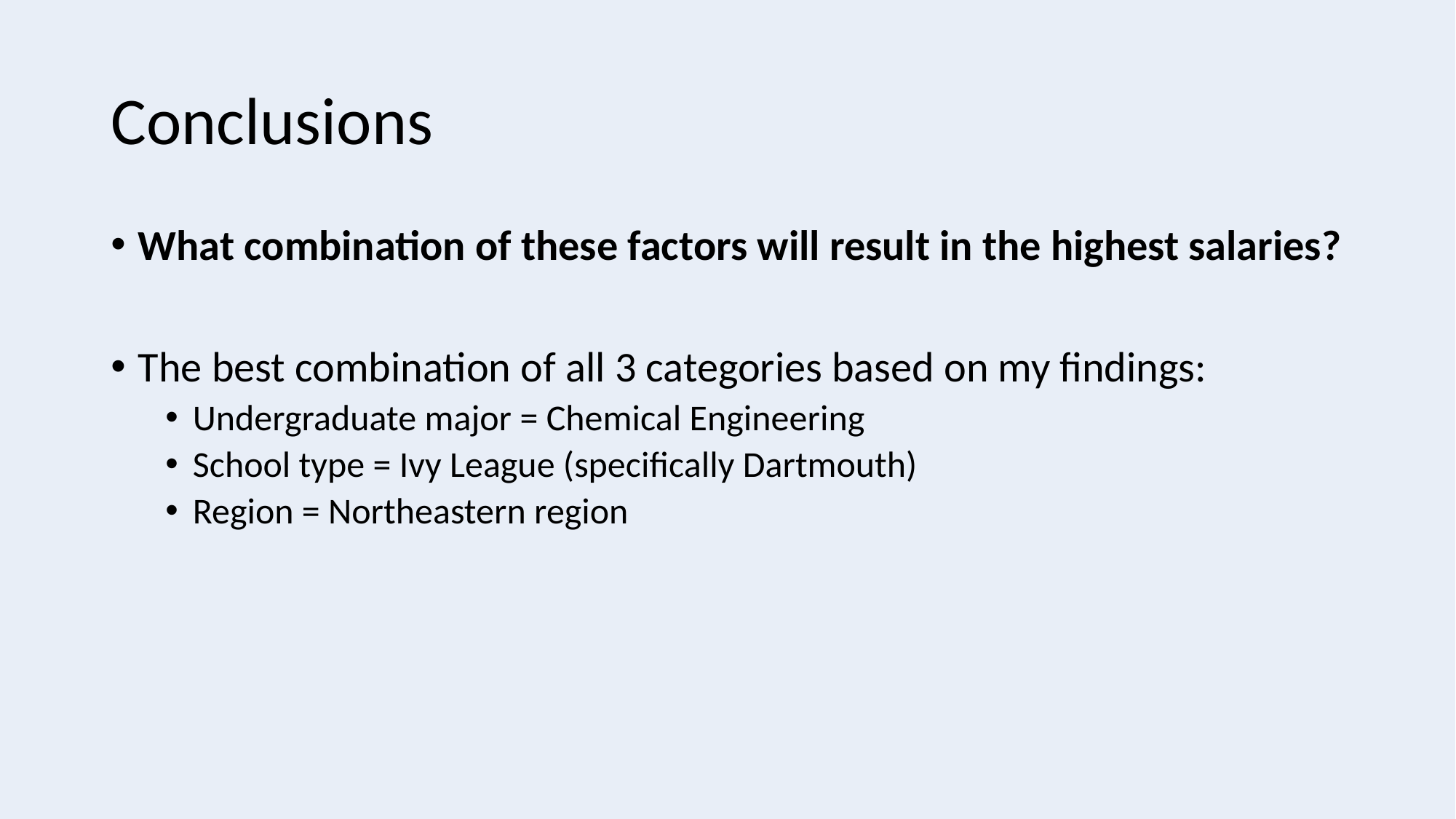

# Conclusions
What combination of these factors will result in the highest salaries?

The best combination of all 3 categories based on my findings:
Undergraduate major = Chemical Engineering
School type = Ivy League (specifically Dartmouth)
Region = Northeastern region